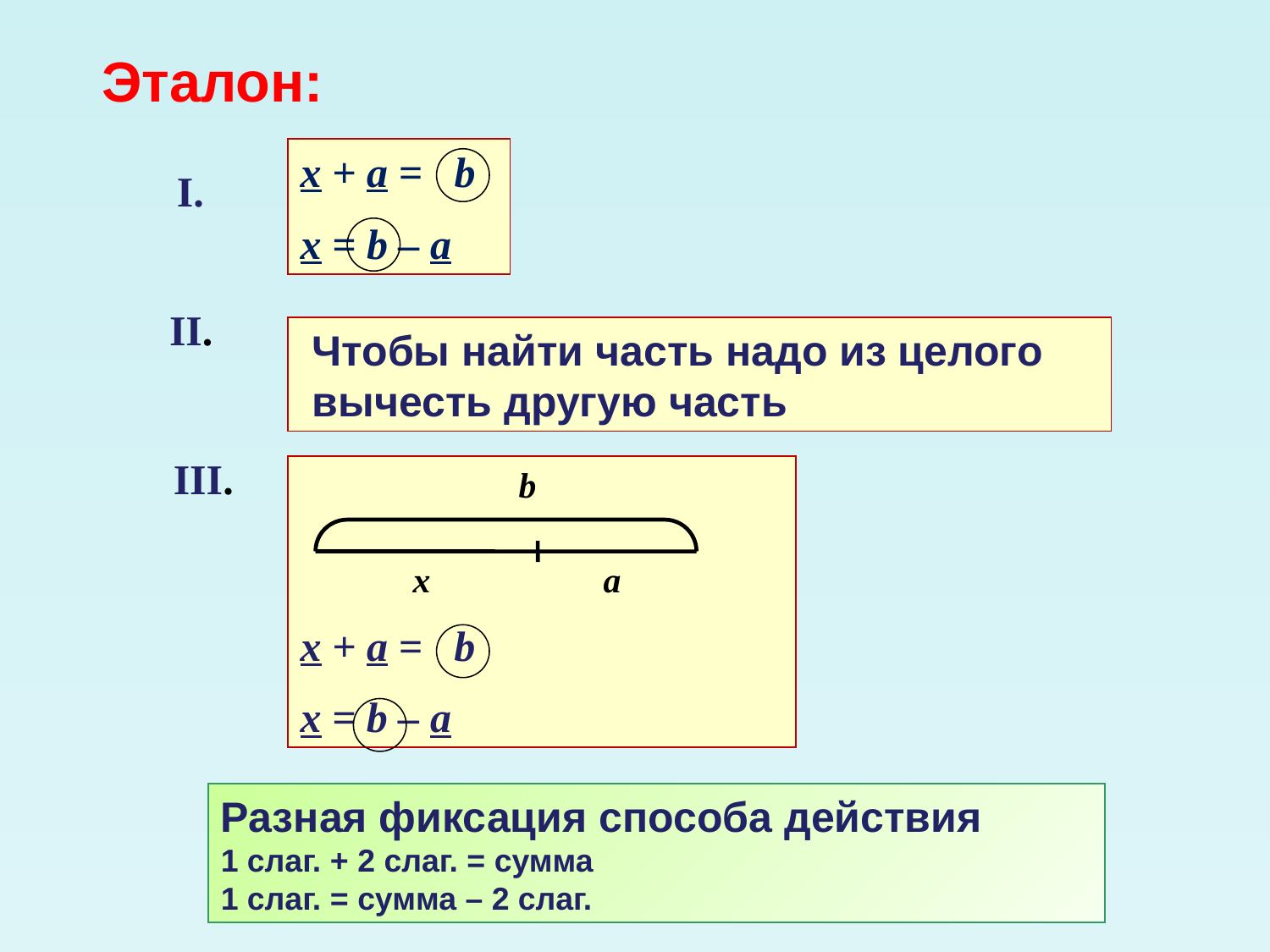

# Эталон:
x + а =   b
x = b – a

I.

II.
 Чтобы найти часть надо из целого
 вычесть другую часть

III.

x + а =   b
x = b – a
b

x
a

Разная фиксация способа действия
1 слаг. + 2 слаг. = сумма
1 слаг. = сумма – 2 слаг.